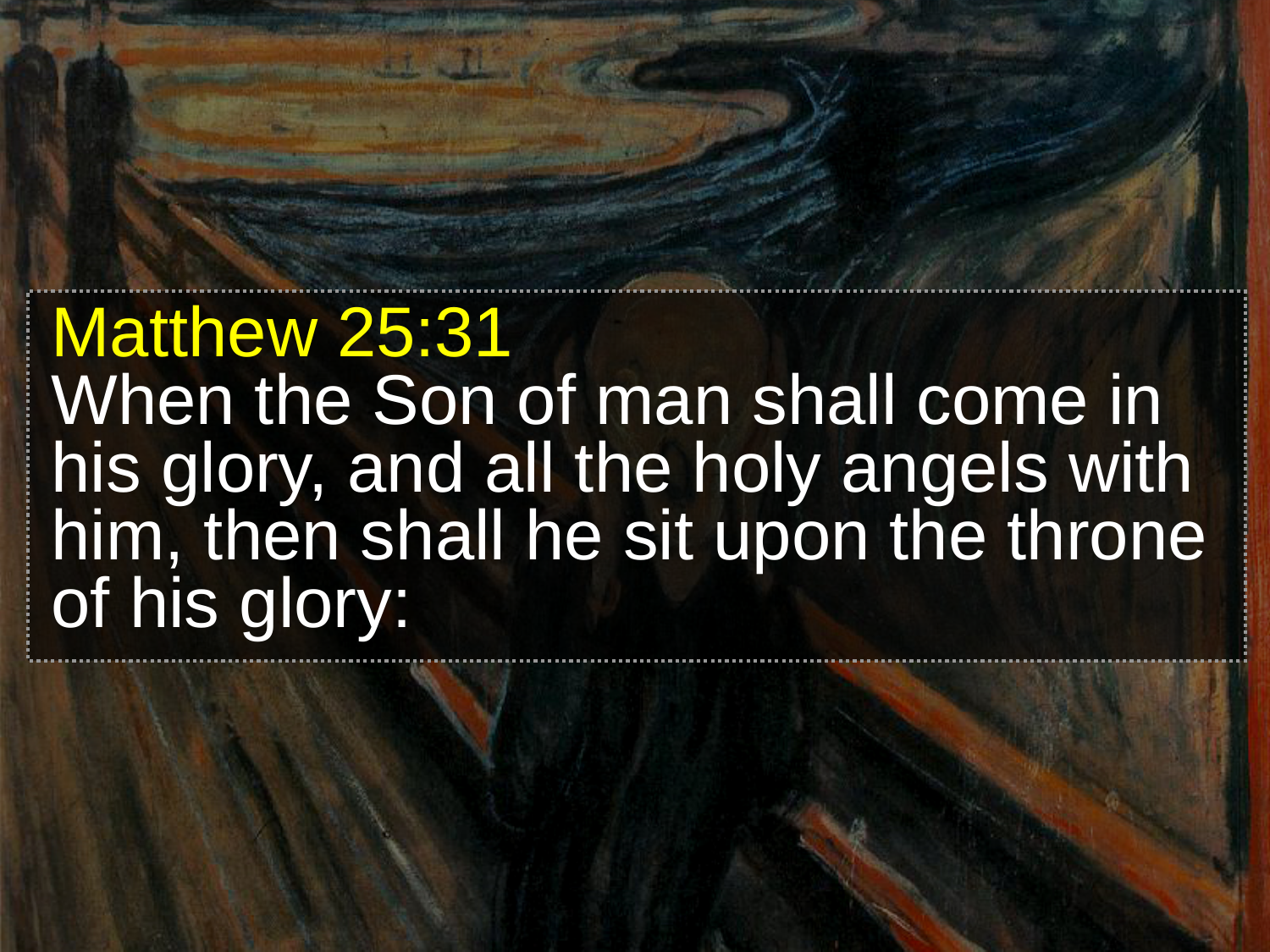

Matthew 25:31
When the Son of man shall come in his glory, and all the holy angels with him, then shall he sit upon the throne of his glory: